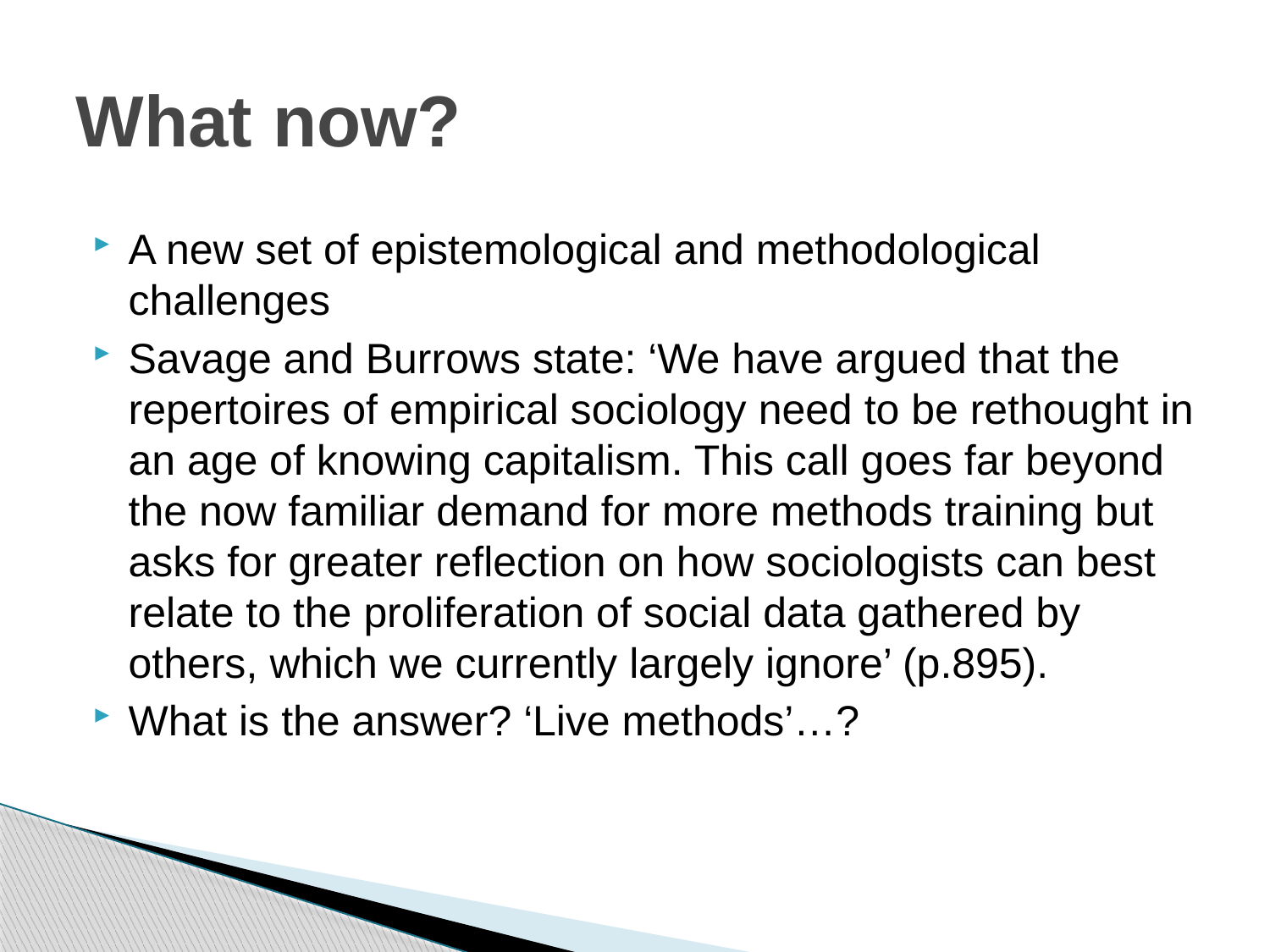

# What now?
A new set of epistemological and methodological challenges
Savage and Burrows state: ‘We have argued that the repertoires of empirical sociology need to be rethought in an age of knowing capitalism. This call goes far beyond the now familiar demand for more methods training but asks for greater reflection on how sociologists can best relate to the proliferation of social data gathered by others, which we currently largely ignore’ (p.895).
What is the answer? ‘Live methods’…?